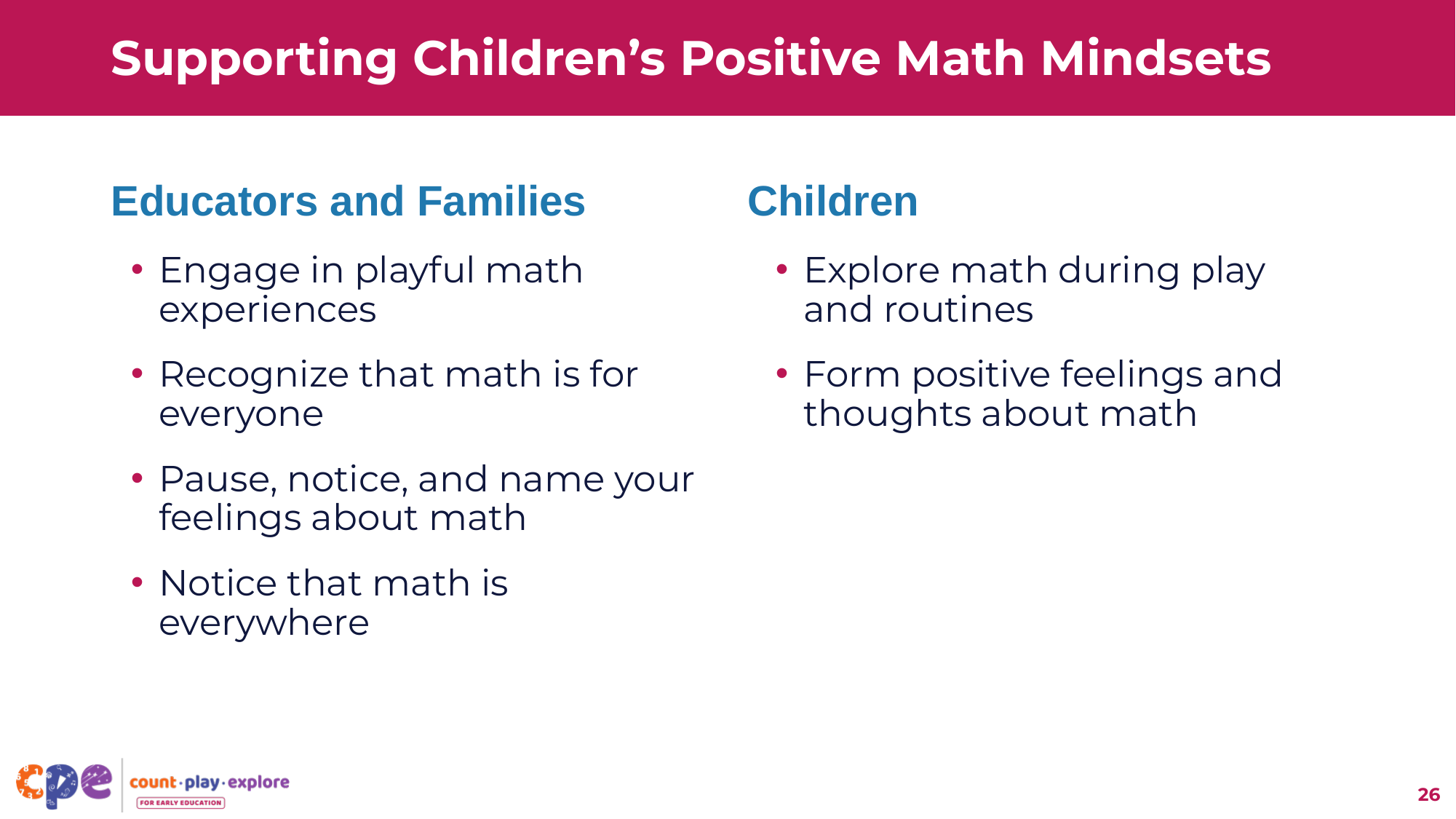

# Supporting Children’s Positive Math Mindsets
Educators and Families
Children
Engage in playful math experiences
Recognize that math is for everyone
Pause, notice, and name your feelings about math
Notice that math is everywhere
Explore math during play and routines
Form positive feelings and thoughts about math
26